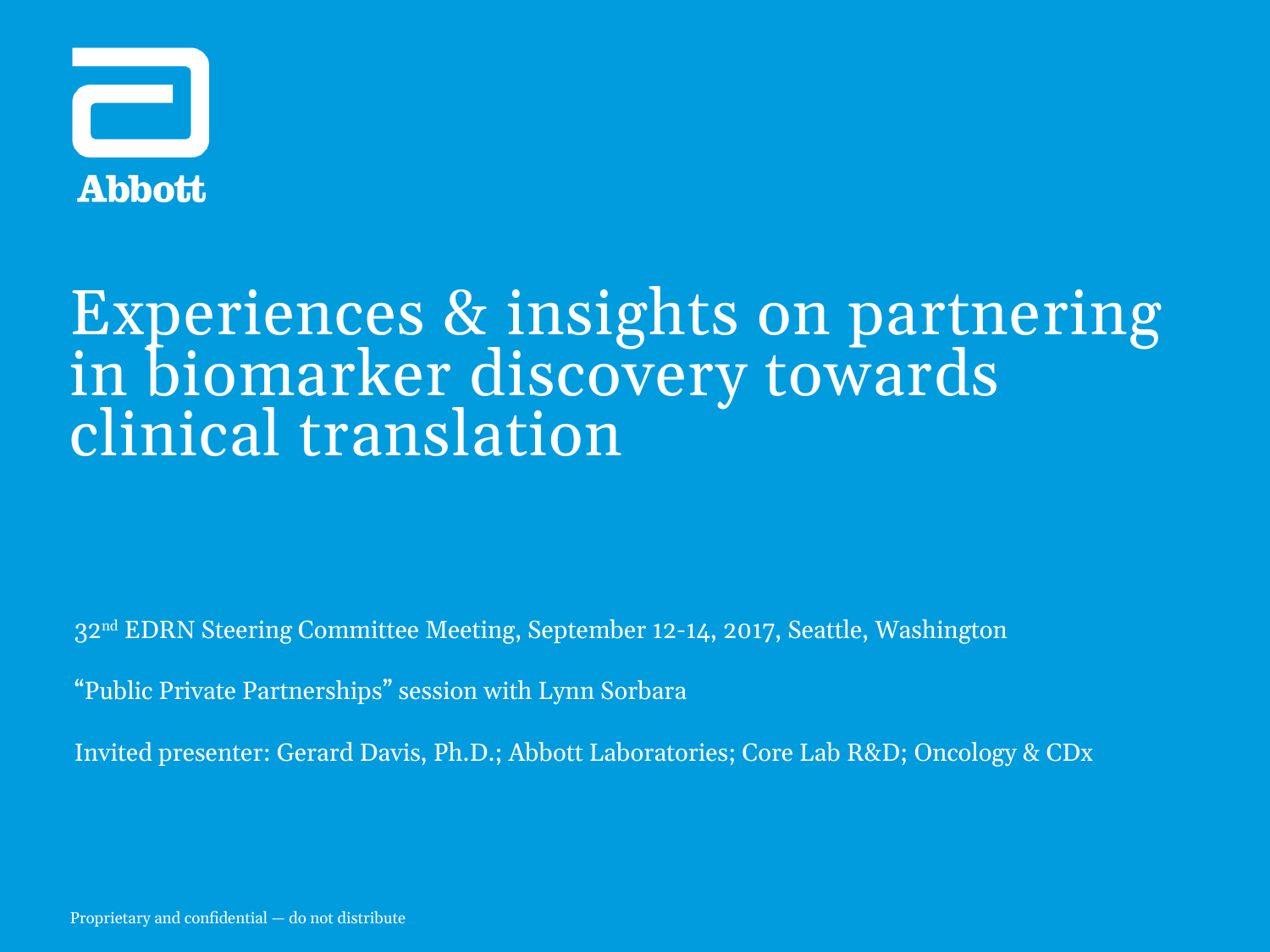

# Experiences & insights on partnering in biomarker discovery towards clinical translation
32nd EDRN Steering Committee Meeting, September 12-14, 2017, Seattle, Washington
“Public Private Partnerships” session with Lynn Sorbara
Invited presenter: Gerard Davis, Ph.D.; Abbott Laboratories; Core Lab R&D; Oncology & CDx